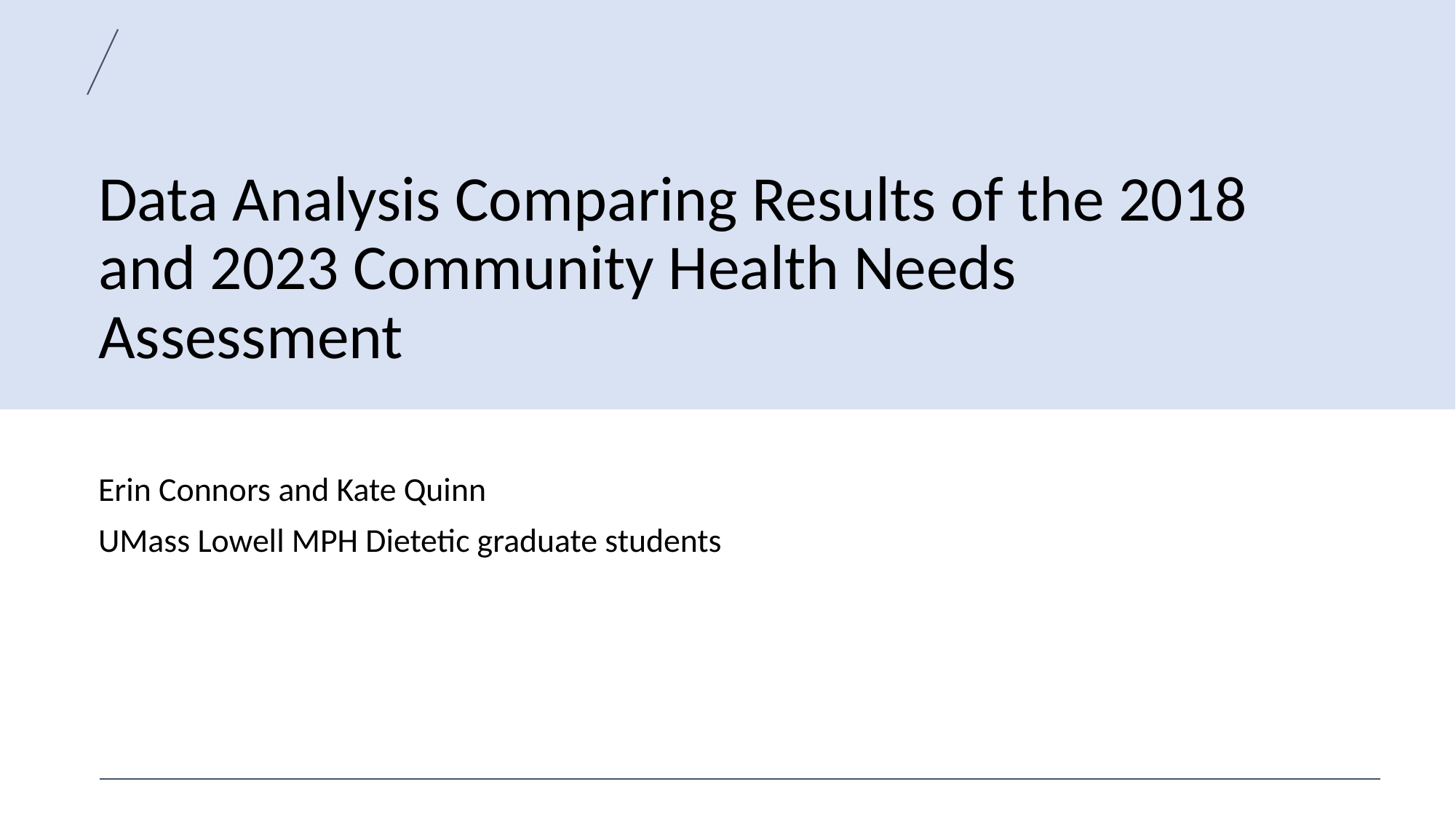

# Data Analysis Comparing Results of the 2018 and 2023 Community Health Needs Assessment
Erin Connors and Kate Quinn
UMass Lowell MPH Dietetic graduate students